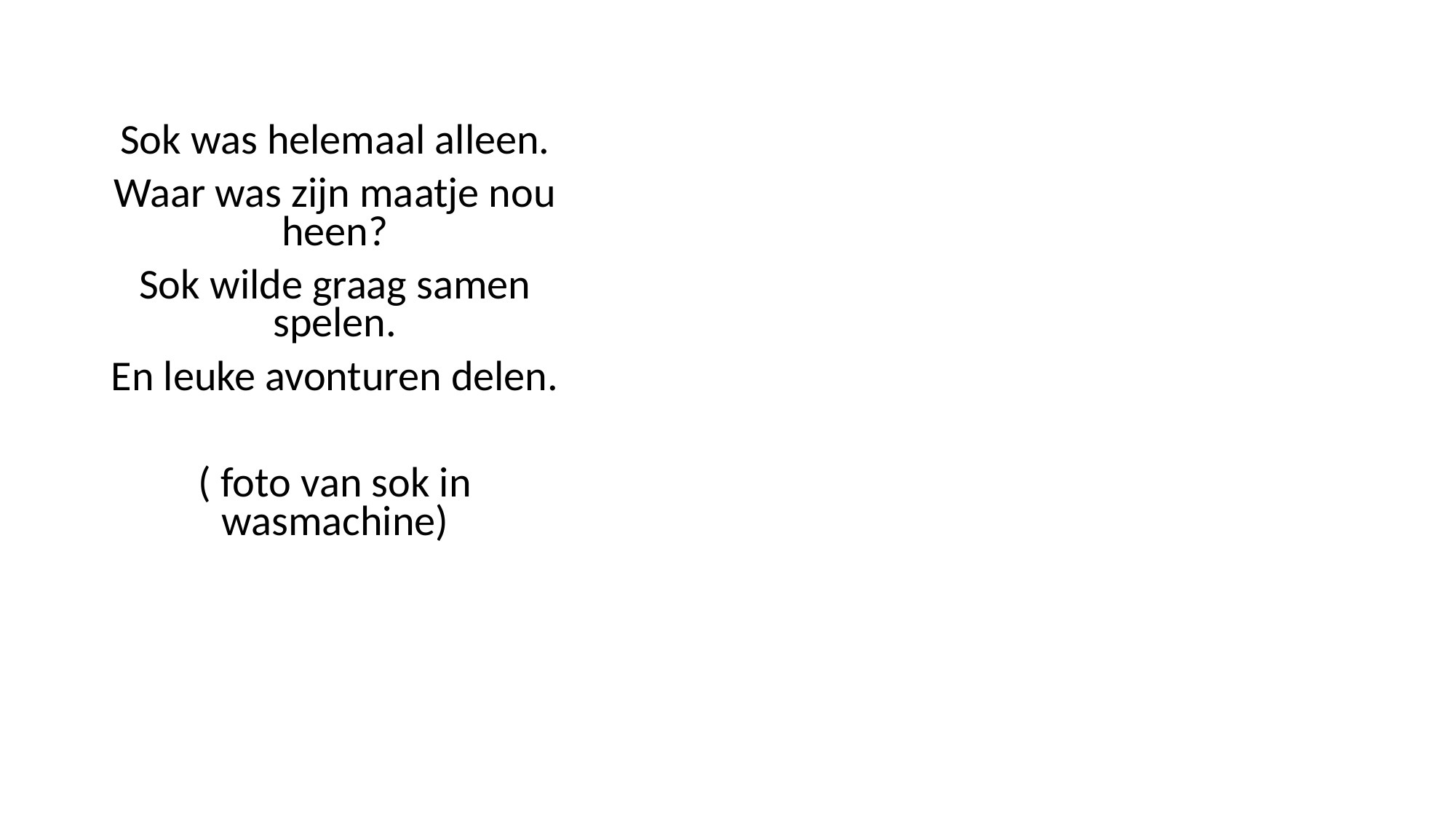

Sok was helemaal alleen.
Waar was zijn maatje nou heen?
Sok wilde graag samen spelen.
En leuke avonturen delen.

( foto van sok in wasmachine)